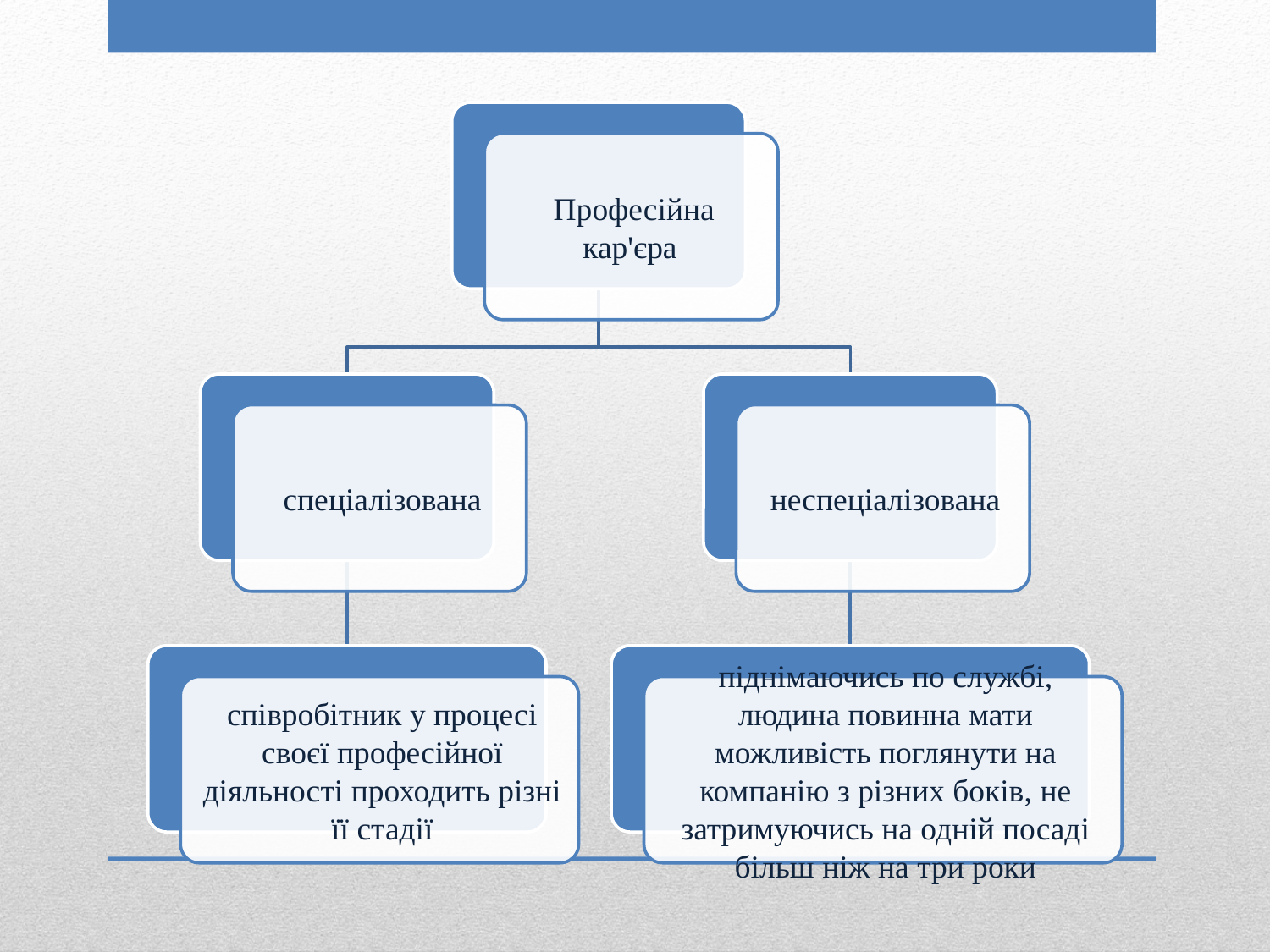

Професійна кар'єра
спеціалізована
співробітник у процесі своєї професійної діяльності проходить різні її стадії
неспеціалізована
піднімаючись по службі, людина повинна мати можливість поглянути на компанію з різних боків, не затримуючись на одній посаді більш ніж на три роки